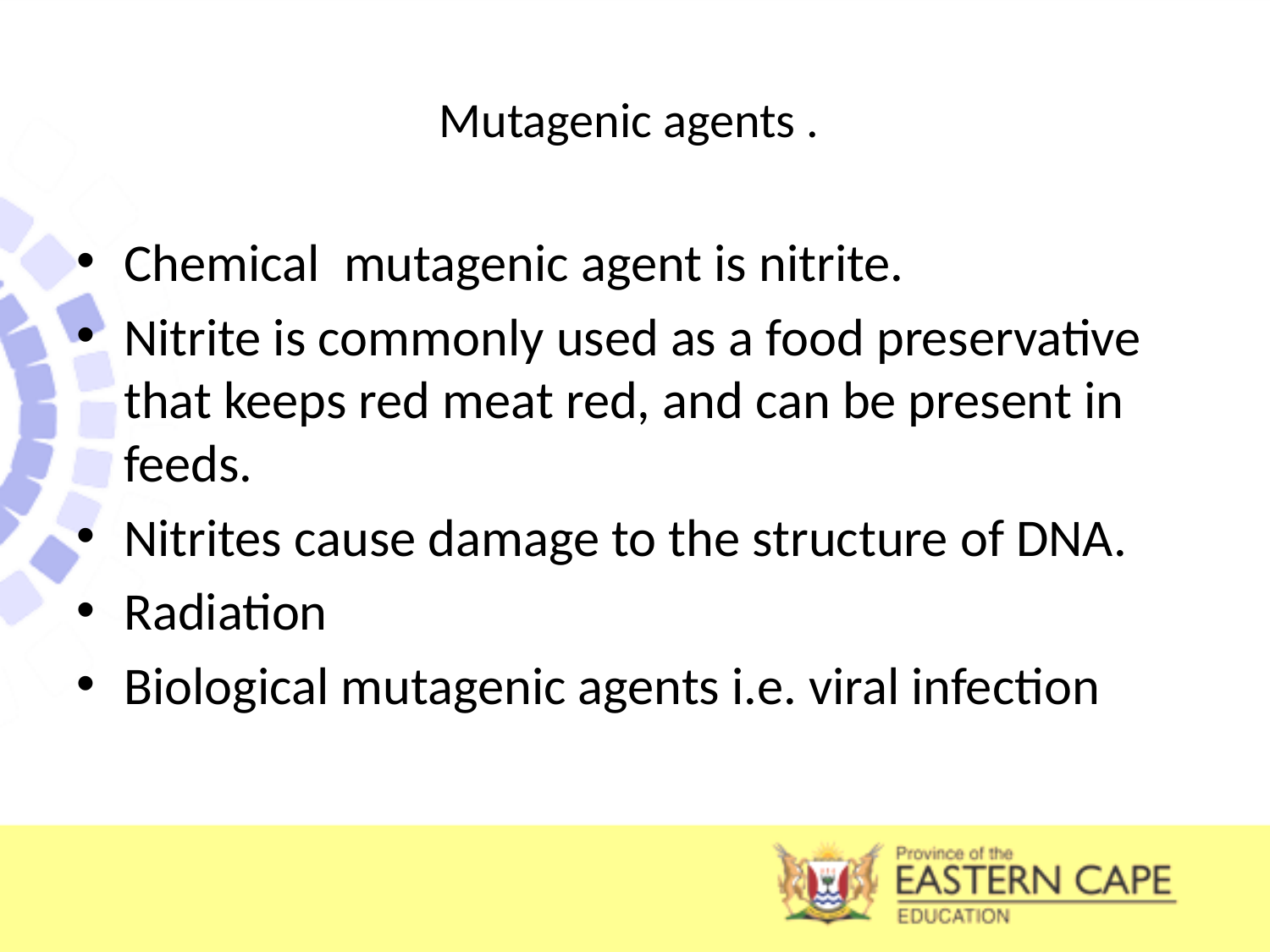

# Mutagenic agents .
Chemical  mutagenic agent is nitrite.
Nitrite is commonly used as a food preservative that keeps red meat red, and can be present in feeds.
Nitrites cause damage to the structure of DNA.
Radiation
Biological mutagenic agents i.e. viral infection